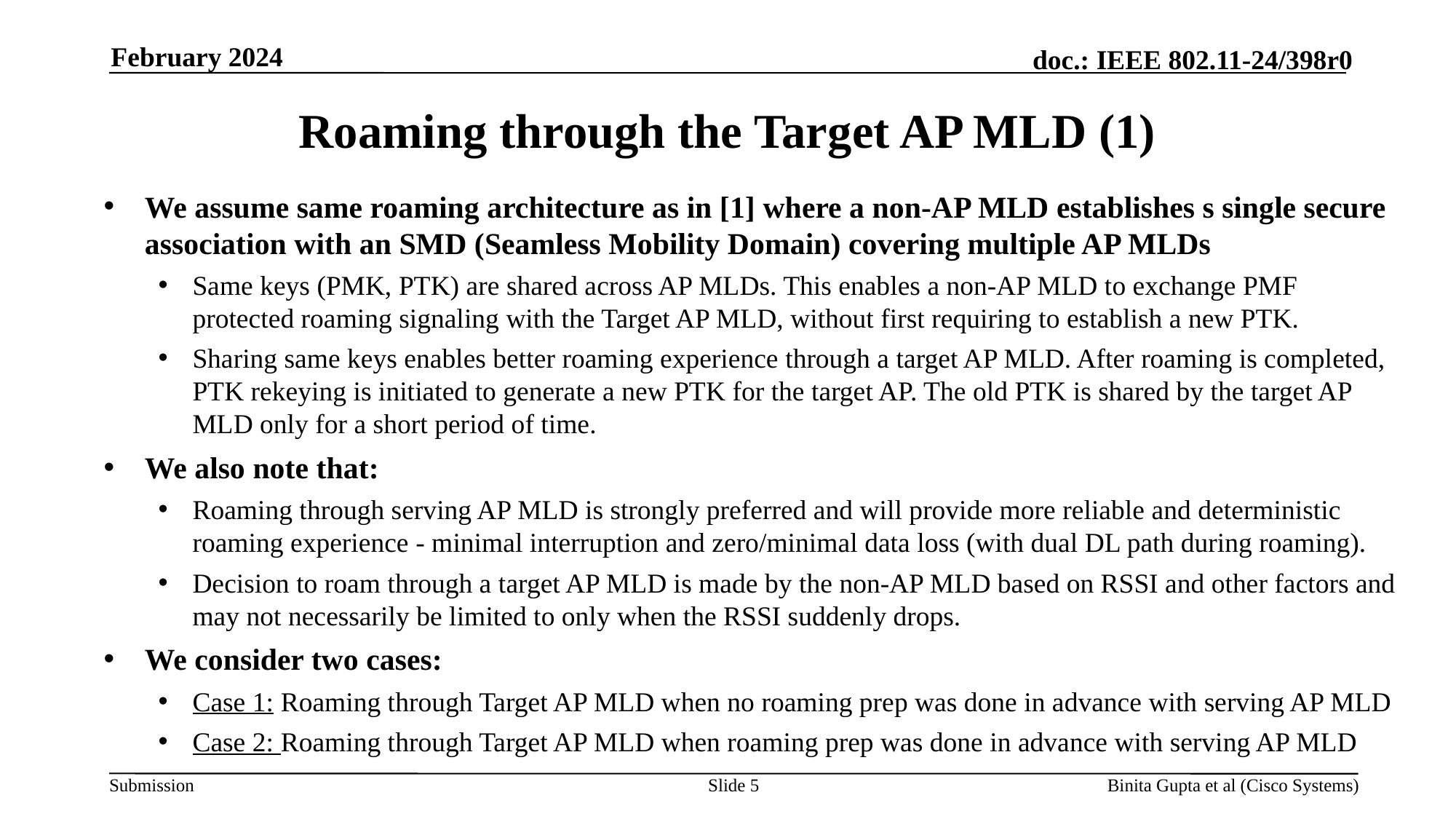

February 2024
# Roaming through the Target AP MLD (1)
We assume same roaming architecture as in [1] where a non-AP MLD establishes s single secure association with an SMD (Seamless Mobility Domain) covering multiple AP MLDs
Same keys (PMK, PTK) are shared across AP MLDs. This enables a non-AP MLD to exchange PMF protected roaming signaling with the Target AP MLD, without first requiring to establish a new PTK.
Sharing same keys enables better roaming experience through a target AP MLD. After roaming is completed, PTK rekeying is initiated to generate a new PTK for the target AP. The old PTK is shared by the target AP MLD only for a short period of time.
We also note that:
Roaming through serving AP MLD is strongly preferred and will provide more reliable and deterministic roaming experience - minimal interruption and zero/minimal data loss (with dual DL path during roaming).
Decision to roam through a target AP MLD is made by the non-AP MLD based on RSSI and other factors and may not necessarily be limited to only when the RSSI suddenly drops.
We consider two cases:
Case 1: Roaming through Target AP MLD when no roaming prep was done in advance with serving AP MLD
Case 2: Roaming through Target AP MLD when roaming prep was done in advance with serving AP MLD

Slide 5
Binita Gupta et al (Cisco Systems)